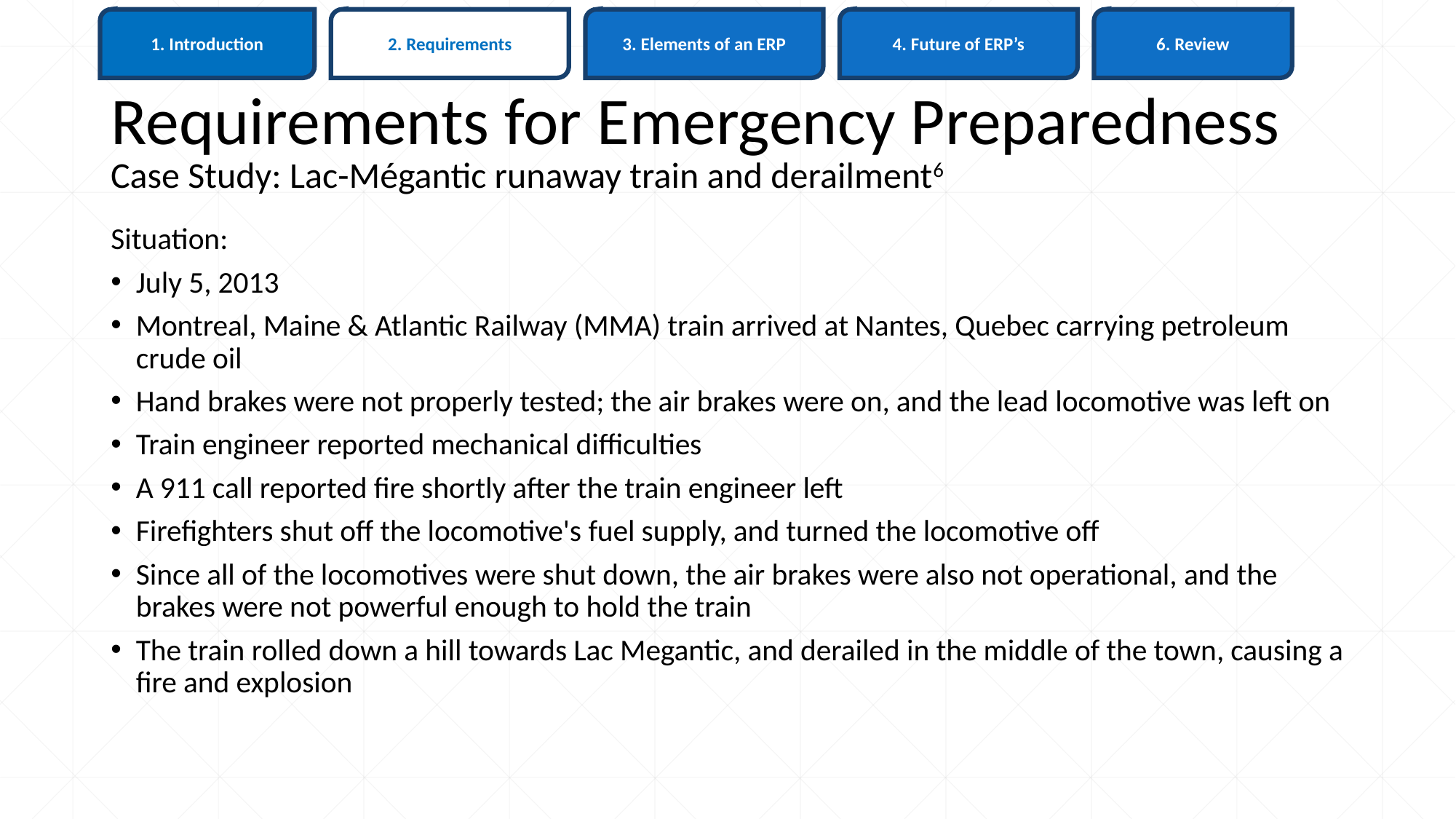

6. Review
1. Introduction
3. Elements of an ERP
4. Future of ERP’s
2. Requirements
# Requirements for Emergency Preparedness
Case Study: Lac-Mégantic runaway train and derailment6

Situation:
July 5, 2013
Montreal, Maine & Atlantic Railway (MMA) train arrived at Nantes, Quebec carrying petroleum crude oil
Hand brakes were not properly tested; the air brakes were on, and the lead locomotive was left on
Train engineer reported mechanical difficulties
A 911 call reported fire shortly after the train engineer left
Firefighters shut off the locomotive's fuel supply, and turned the locomotive off
Since all of the locomotives were shut down, the air brakes were also not operational, and the brakes were not powerful enough to hold the train
The train rolled down a hill towards Lac Megantic, and derailed in the middle of the town, causing a fire and explosion

22